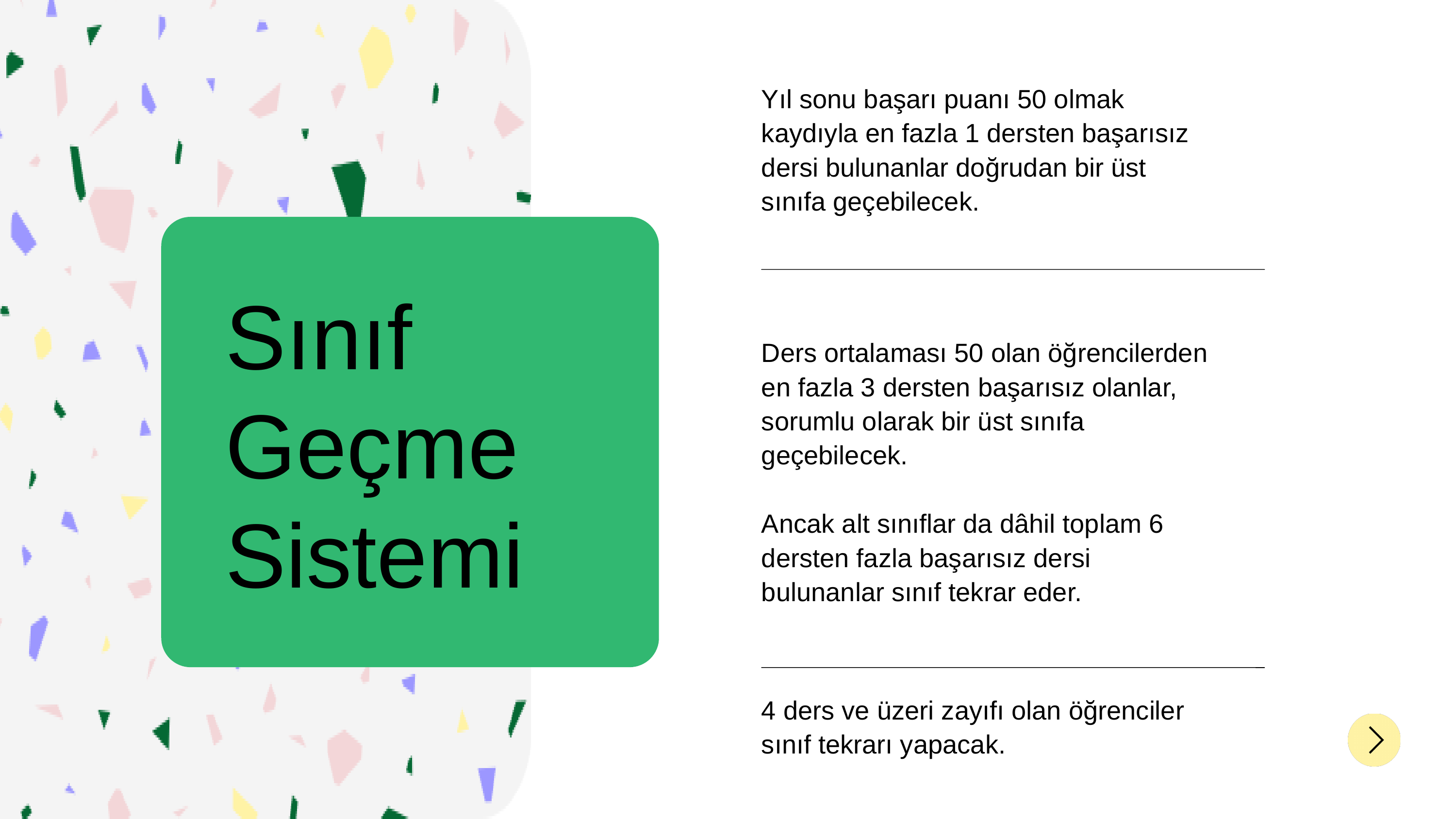

Yıl sonu başarı puanı 50 olmak kaydıyla en fazla 1 dersten başarısız dersi bulunanlar doğrudan bir üst sınıfa geçebilecek.

Sınıf Geçme Sistemi

Ders ortalaması 50 olan öğrencilerden en fazla 3 dersten başarısız olanlar, sorumlu olarak bir üst sınıfa geçebilecek.

Ancak alt sınıflar da dâhil toplam 6 dersten fazla başarısız dersi bulunanlar sınıf tekrar eder.

4 ders ve üzeri zayıfı olan öğrenciler sınıf tekrarı yapacak.